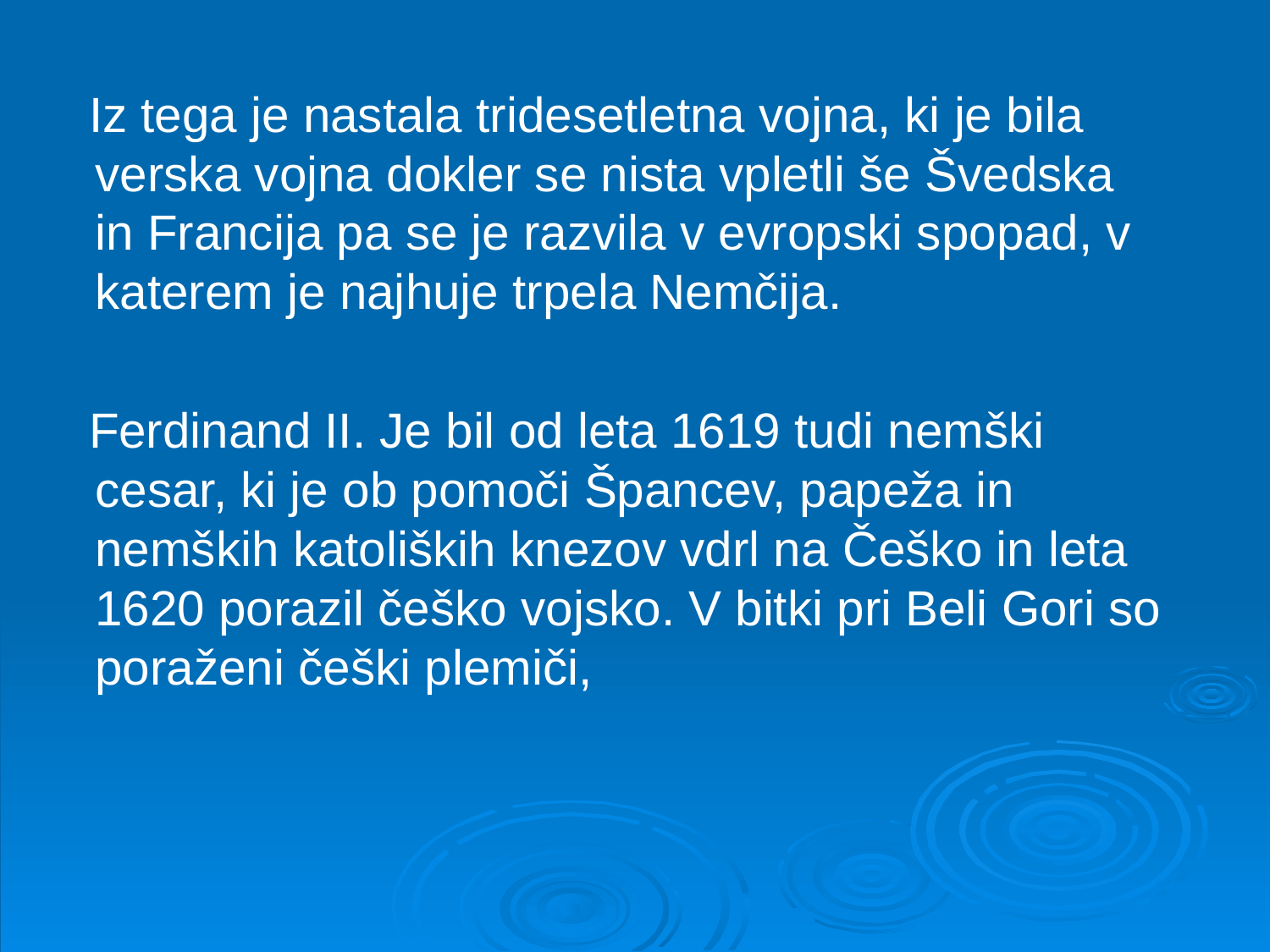

#
   Iz tega je nastala tridesetletna vojna, ki je bila verska vojna dokler se nista vpletli še Švedska in Francija pa se je razvila v evropski spopad, v katerem je najhuje trpela Nemčija.

   Ferdinand II. Je bil od leta 1619 tudi nemški cesar, ki je ob pomoči Špancev, papeža in nemških katoliških knezov vdrl na Češko in leta 1620 porazil češko vojsko. V bitki pri Beli Gori so poraženi češki plemiči,